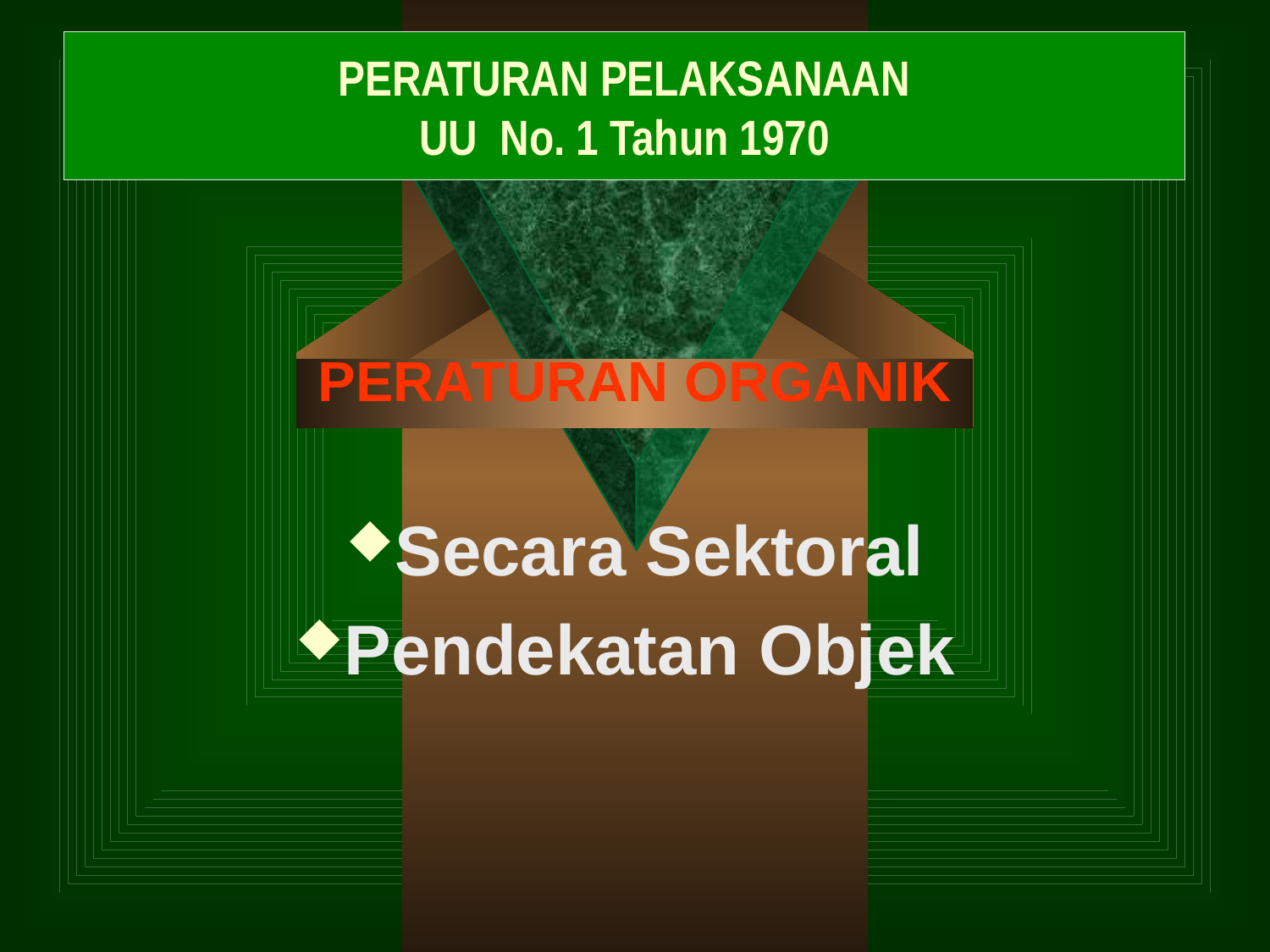

# PERATURAN PELAKSANAAN UU  No. 1 Tahun 1970
PERATURAN ORGANIK

Secara Sektoral
Pendekatan Objek